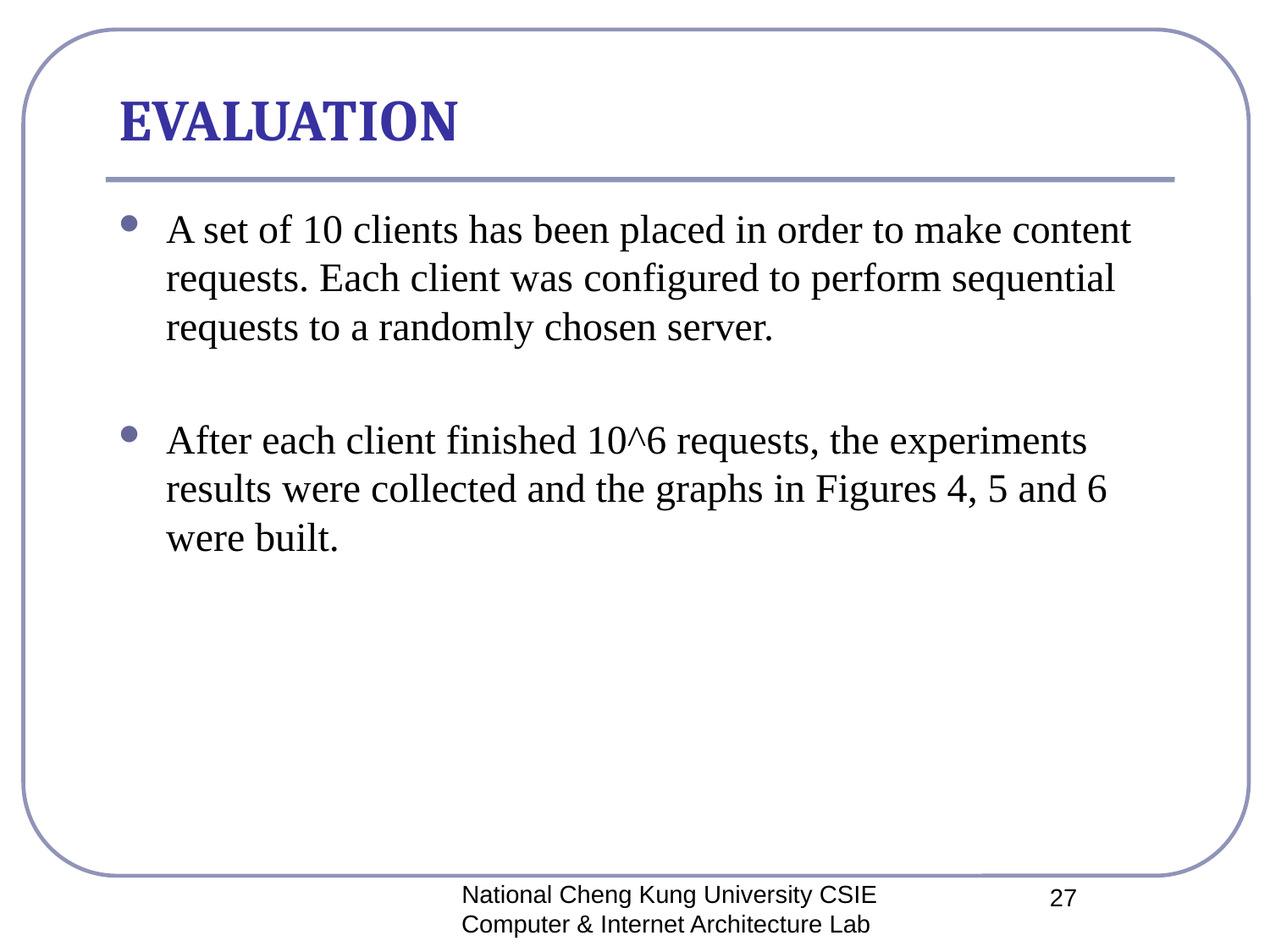

# EVALUATION
A set of 10 clients has been placed in order to make content requests. Each client was configured to perform sequential requests to a randomly chosen server.

After each client finished 10^6 requests, the experiments results were collected and the graphs in Figures 4, 5 and 6 were built.
National Cheng Kung University CSIE Computer & Internet Architecture Lab
27